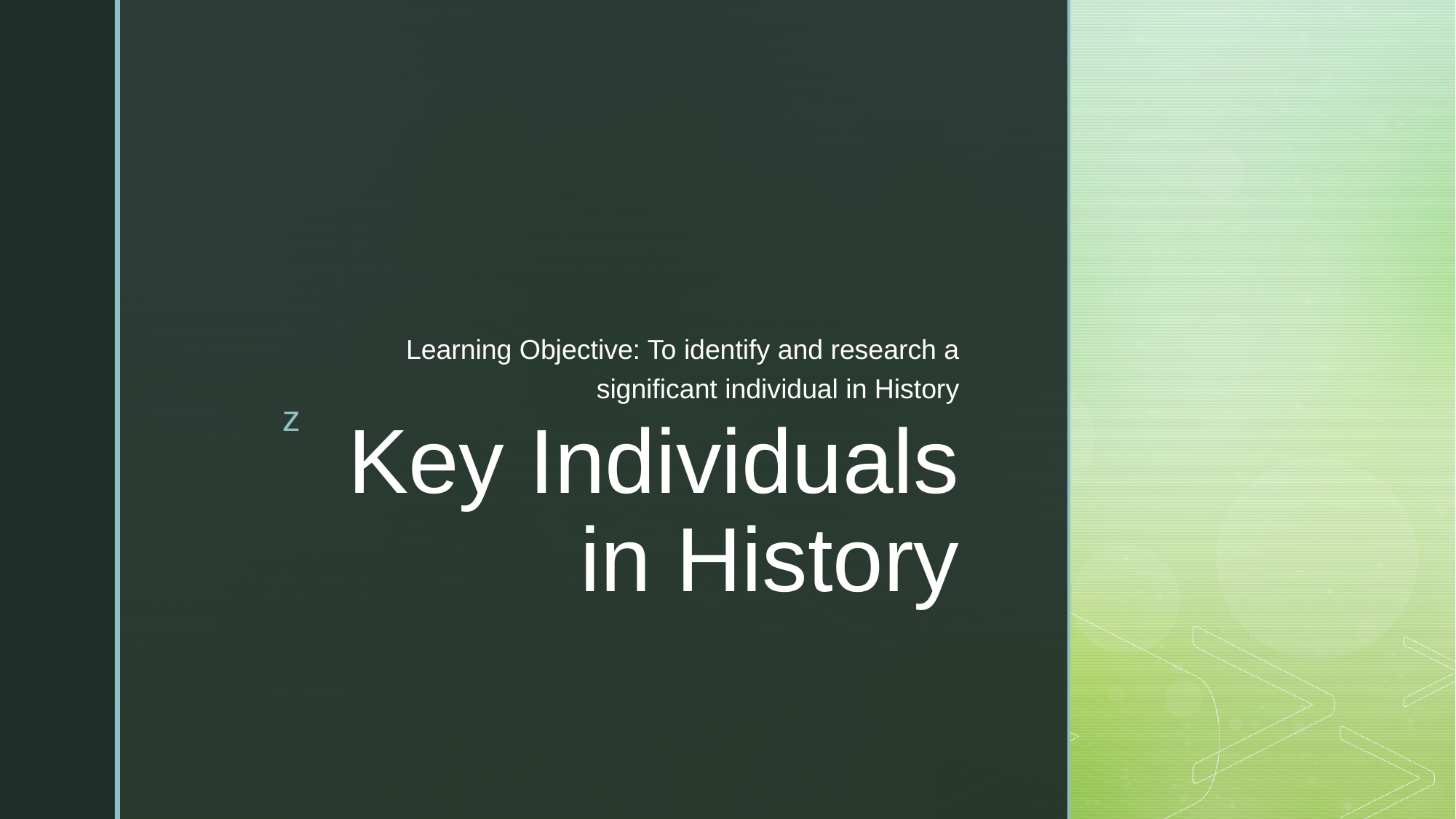

Learning Objective: To identify and research a significant individual in History
# Key Individuals in History